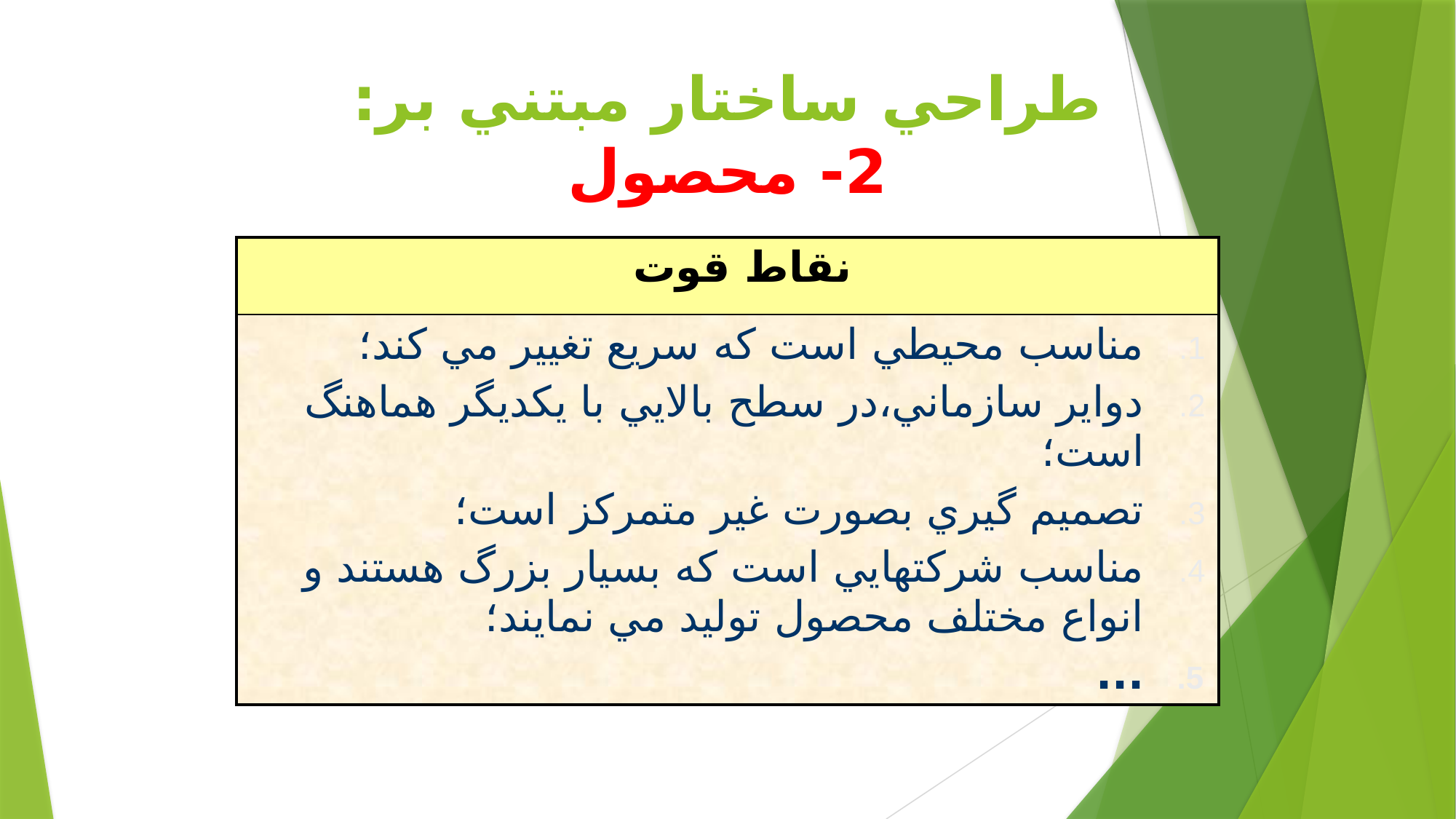

# طراحي ساختار مبتني بر: 2- محصول
| نقاط قوت |
| --- |
| مناسب محيطي است كه سريع تغيير مي كند؛ دواير سازماني،در سطح بالايي با يكديگر هماهنگ است؛ تصميم گيري بصورت غير متمركز است؛ مناسب شركتهايي است كه بسيار بزرگ هستند و انواع مختلف محصول توليد مي نمايند؛ ... |